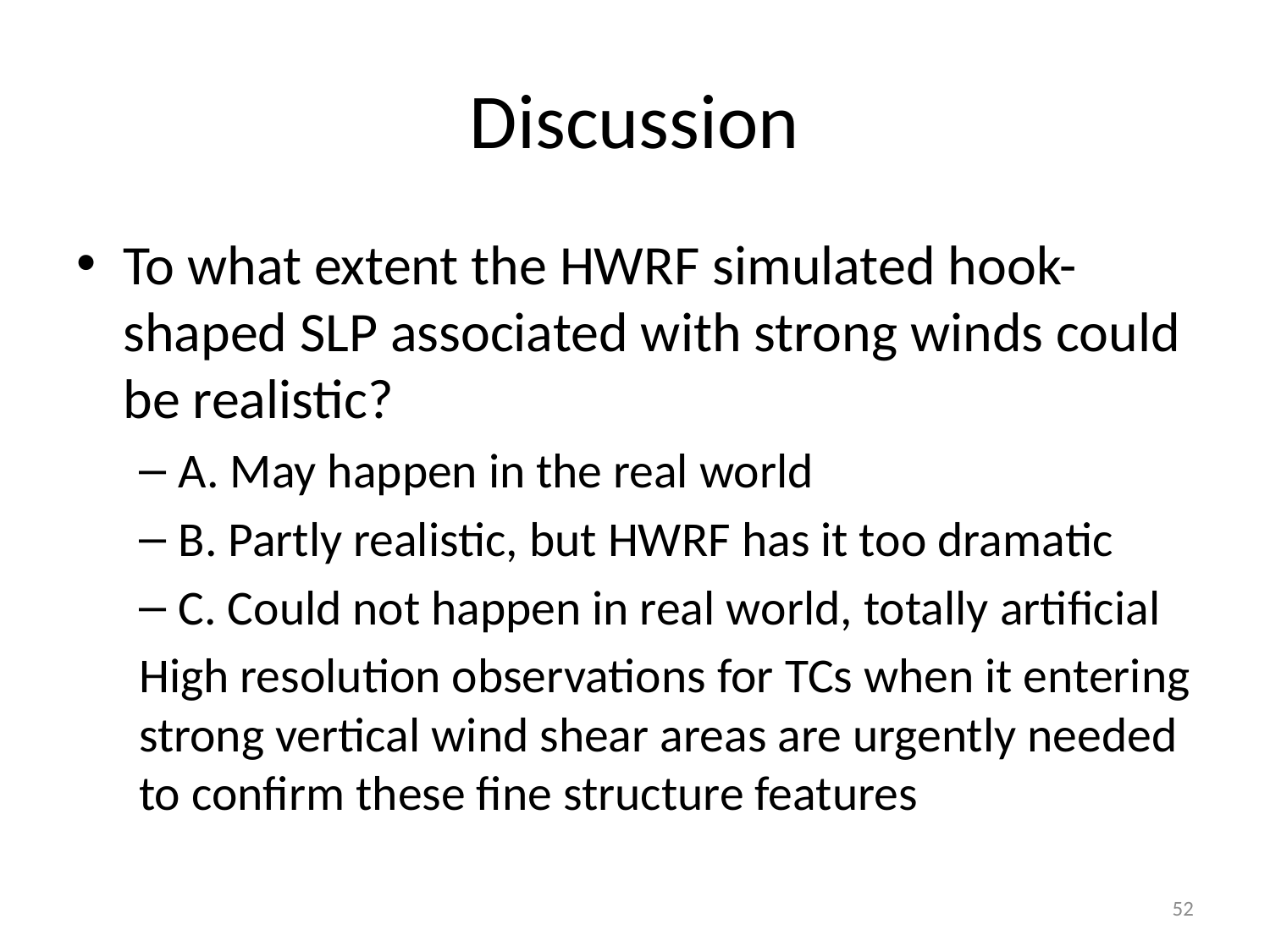

# Discussion
To what extent the HWRF simulated hook-shaped SLP associated with strong winds could be realistic?
A. May happen in the real world
B. Partly realistic, but HWRF has it too dramatic
C. Could not happen in real world, totally artificial
High resolution observations for TCs when it entering strong vertical wind shear areas are urgently needed to confirm these fine structure features
52